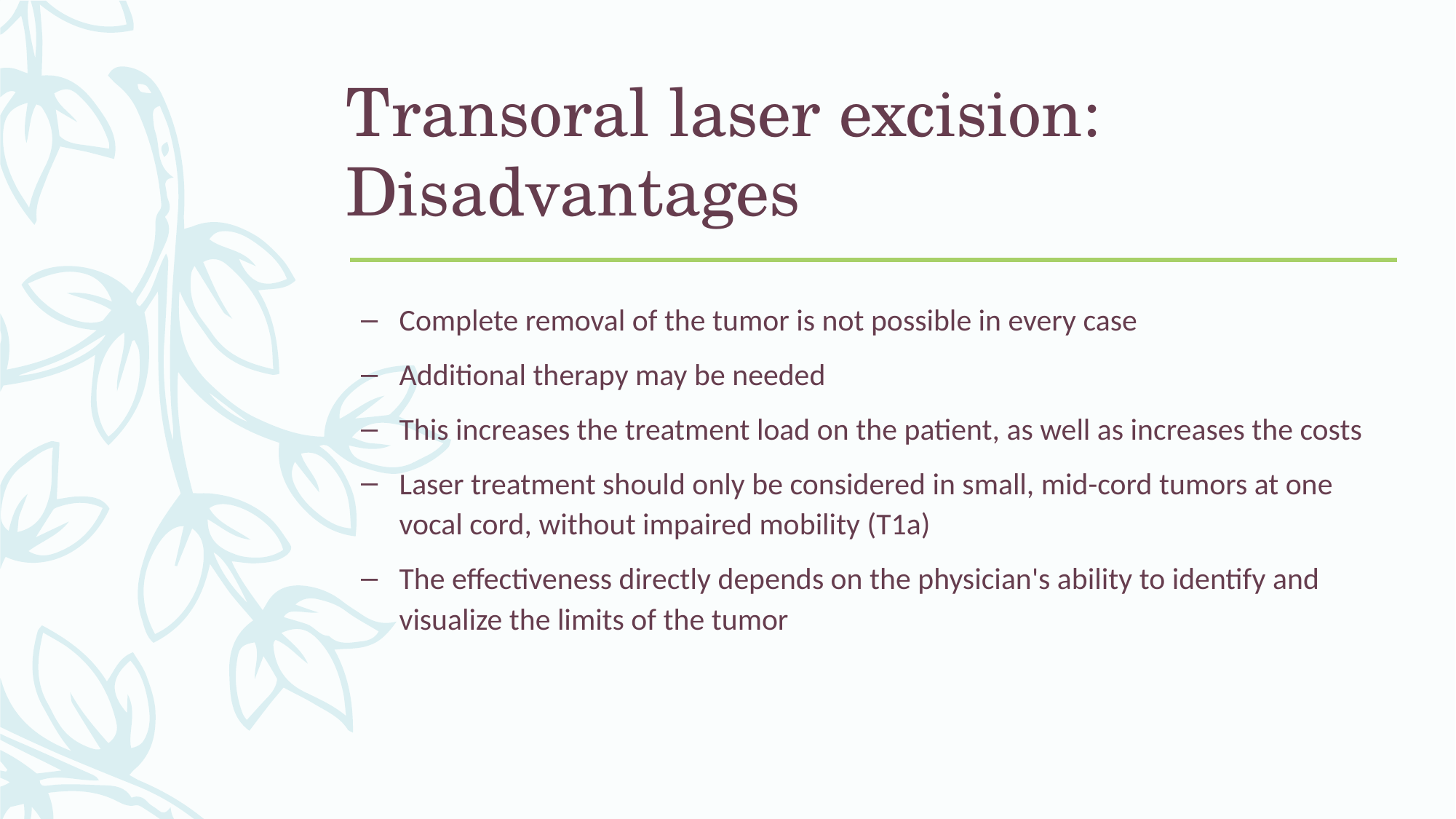

# Transoral laser excision: Disadvantages
Complete removal of the tumor is not possible in every case
Additional therapy may be needed
This increases the treatment load on the patient, as well as increases the costs
Laser treatment should only be considered in small, mid-cord tumors at one vocal cord, without impaired mobility (T1a)
The effectiveness directly depends on the physician's ability to identify and visualize the limits of the tumor